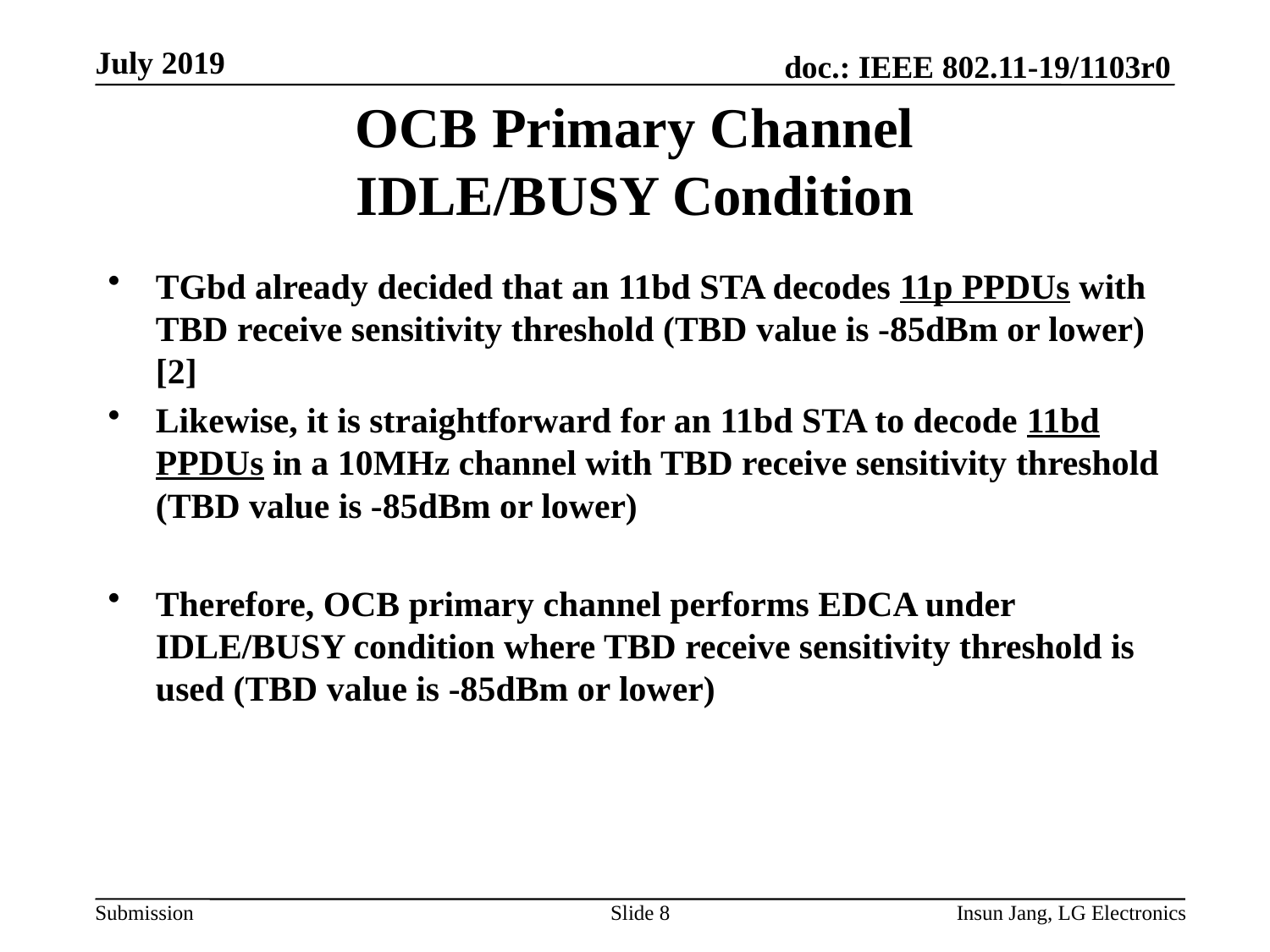

# OCB Primary Channel IDLE/BUSY Condition
TGbd already decided that an 11bd STA decodes 11p PPDUs with TBD receive sensitivity threshold (TBD value is -85dBm or lower) [2]
Likewise, it is straightforward for an 11bd STA to decode 11bd PPDUs in a 10MHz channel with TBD receive sensitivity threshold (TBD value is -85dBm or lower)

Therefore, OCB primary channel performs EDCA under IDLE/BUSY condition where TBD receive sensitivity threshold is used (TBD value is -85dBm or lower)

Slide 8
Insun Jang, LG Electronics